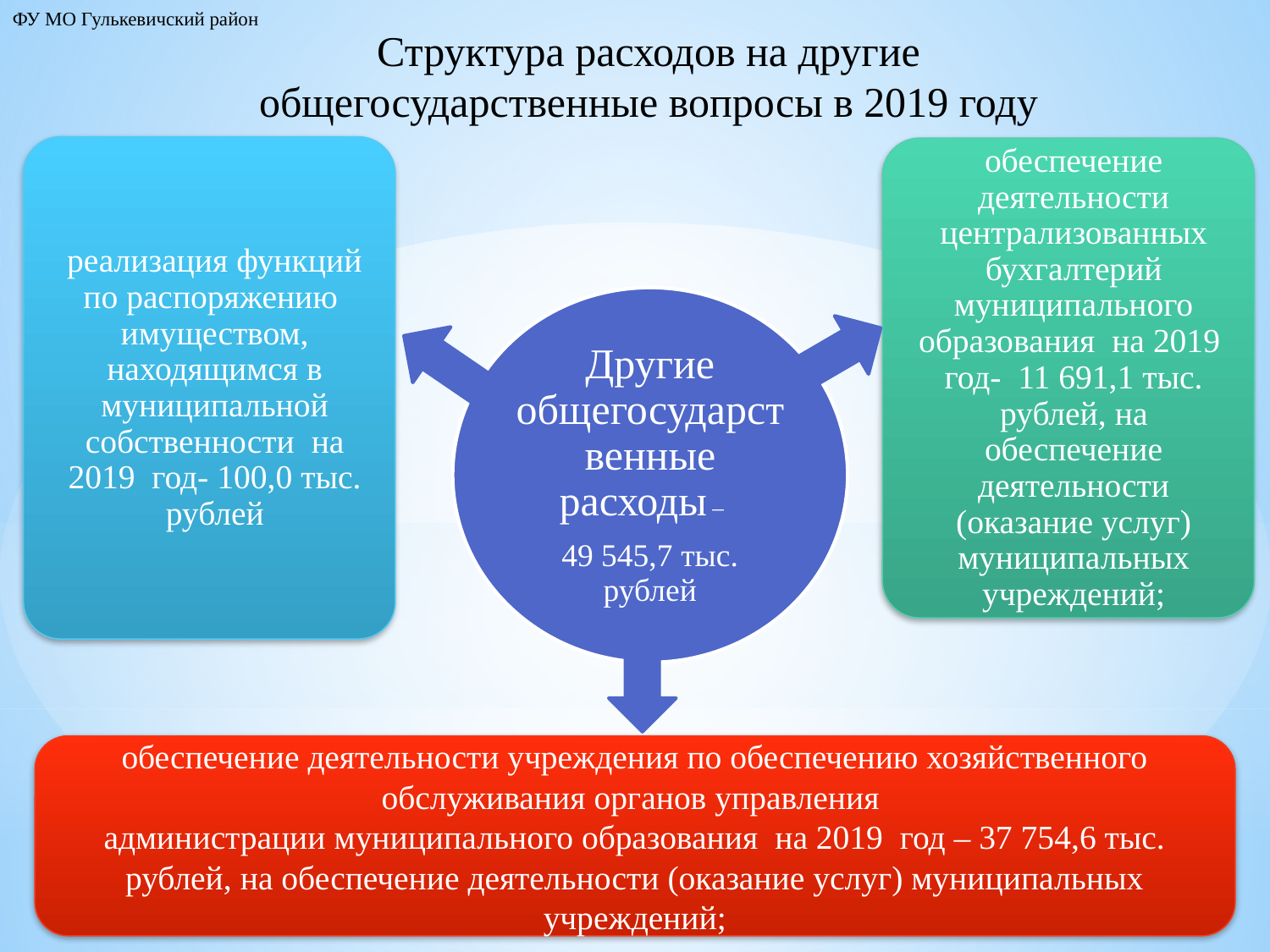

ФУ МО Гулькевичский район
# Структура расходов на другие общегосударственные вопросы в 2019 году
Другие общегосударственные расходы –
49 545,7 тыс. рублей
реализация функций по распоряжению  имуществом, находящимся в муниципальной собственности  на 2019  год- 100,0 тыс. рублей
обеспечение деятельности централизованных бухгалтерий муниципального образования  на 2019  год-  11 691,1 тыс. рублей, на обеспечение деятельности (оказание услуг) муниципальных учреждений;

обеспечение деятельности учреждения по обеспечению хозяйственного обслуживания органов управления
администрации муниципального образования  на 2019  год – 37 754,6 тыс. рублей, на обеспечение деятельности (оказание услуг) муниципальных учреждений;